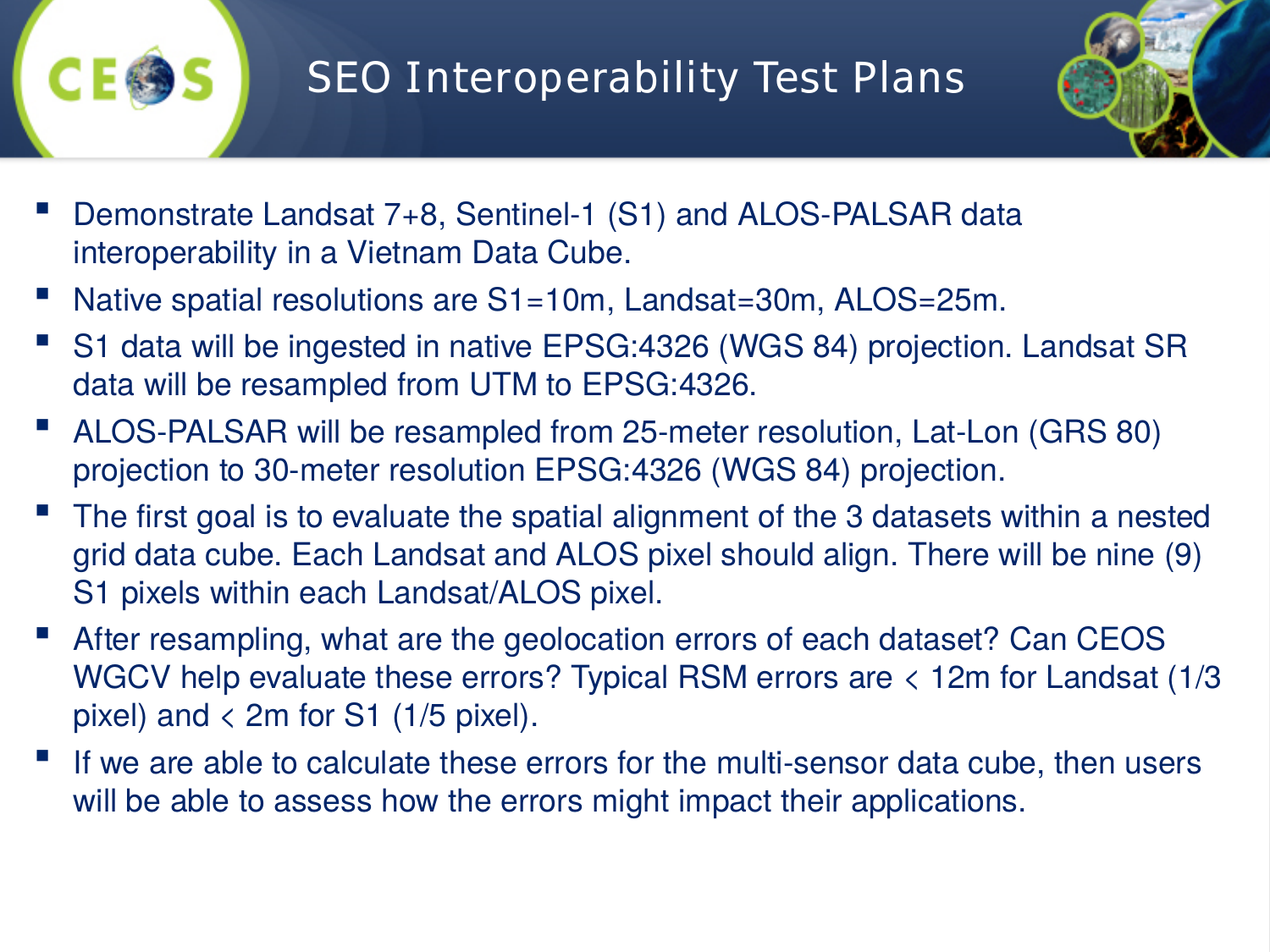

# SEO Interoperability Test Plans
Demonstrate Landsat 7+8, Sentinel-1 (S1) and ALOS-PALSAR data interoperability in a Vietnam Data Cube.
Native spatial resolutions are S1=10m, Landsat=30m, ALOS=25m.
S1 data will be ingested in native EPSG:4326 (WGS 84) projection. Landsat SR data will be resampled from UTM to EPSG:4326.
ALOS-PALSAR will be resampled from 25-meter resolution, Lat-Lon (GRS 80) projection to 30-meter resolution EPSG:4326 (WGS 84) projection.
The first goal is to evaluate the spatial alignment of the 3 datasets within a nested grid data cube. Each Landsat and ALOS pixel should align. There will be nine (9) S1 pixels within each Landsat/ALOS pixel.
After resampling, what are the geolocation errors of each dataset? Can CEOS WGCV help evaluate these errors? Typical RSM errors are < 12m for Landsat (1/3 pixel) and < 2m for S1 (1/5 pixel).
If we are able to calculate these errors for the multi-sensor data cube, then users will be able to assess how the errors might impact their applications.